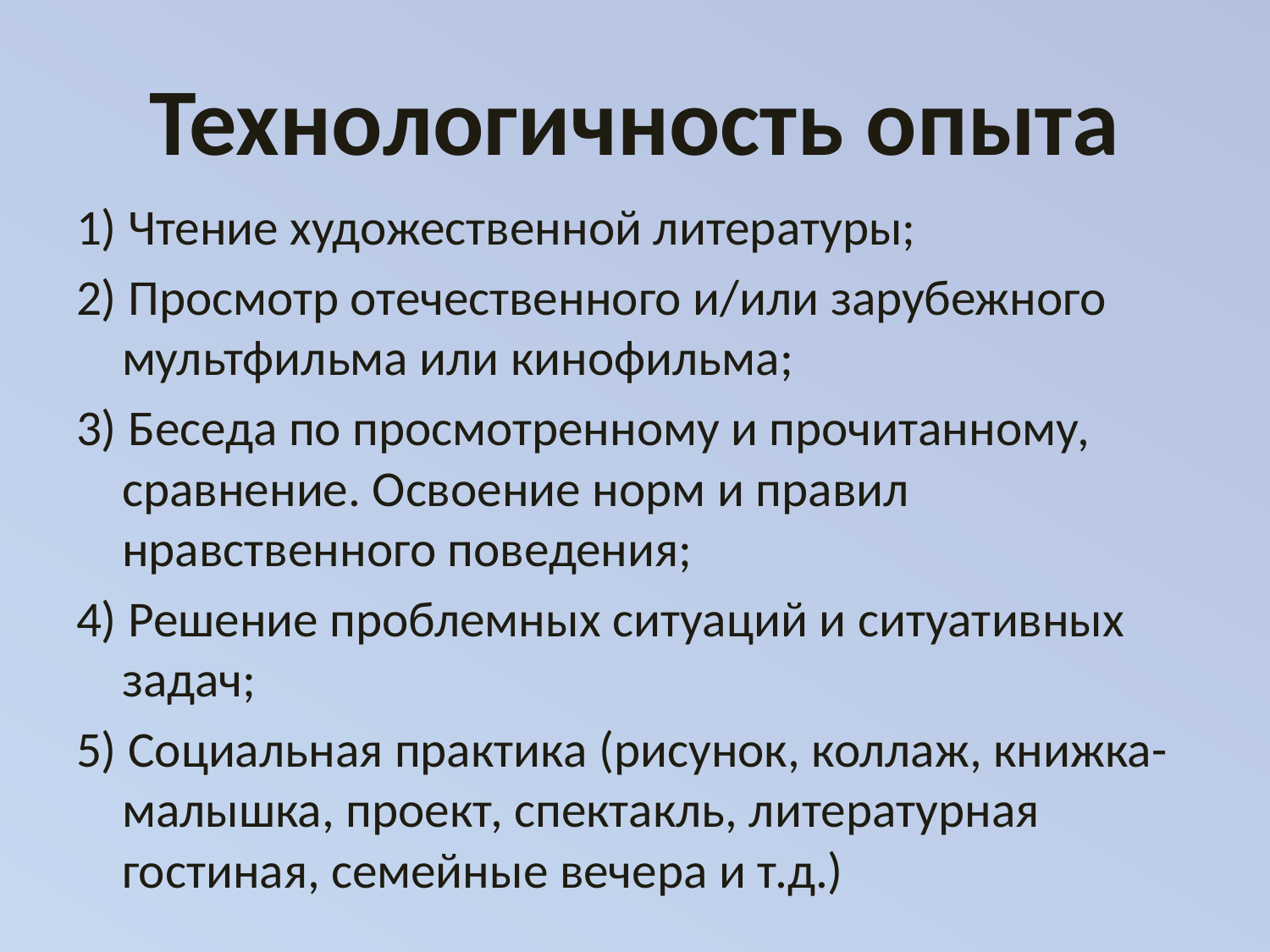

# Технологичность опыта
1) Чтение художественной литературы;
2) Просмотр отечественного и/или зарубежного мультфильма или кинофильма;
3) Беседа по просмотренному и прочитанному, сравнение. Освоение норм и правил нравственного поведения;
4) Решение проблемных ситуаций и ситуативных задач;
5) Социальная практика (рисунок, коллаж, книжка-малышка, проект, спектакль, литературная гостиная, семейные вечера и т.д.)